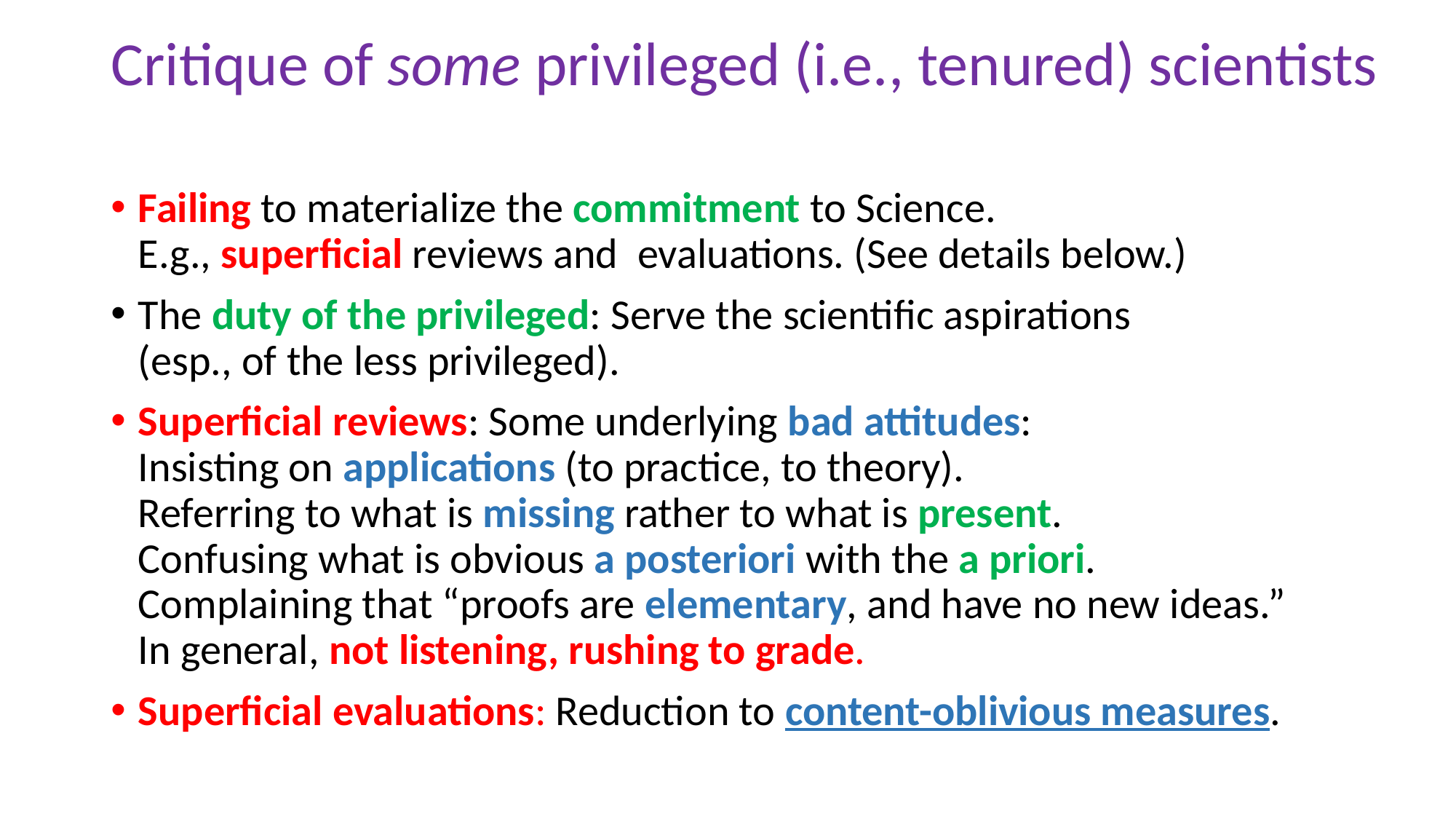

# Critique of some privileged (i.e., tenured) scientists
Failing to materialize the commitment to Science.
E.g., superficial reviews and  evaluations. (See details below.)
The duty of the privileged: Serve the scientific aspirations
(esp., of the less privileged).
Superficial reviews: Some underlying bad attitudes:
Insisting on applications (to practice, to theory).
Referring to what is missing rather to what is present.
Confusing what is obvious a posteriori with the a priori.
Complaining that “proofs are elementary, and have no new ideas.”
In general, not listening, rushing to grade.
Superficial evaluations: Reduction to content-oblivious measures.